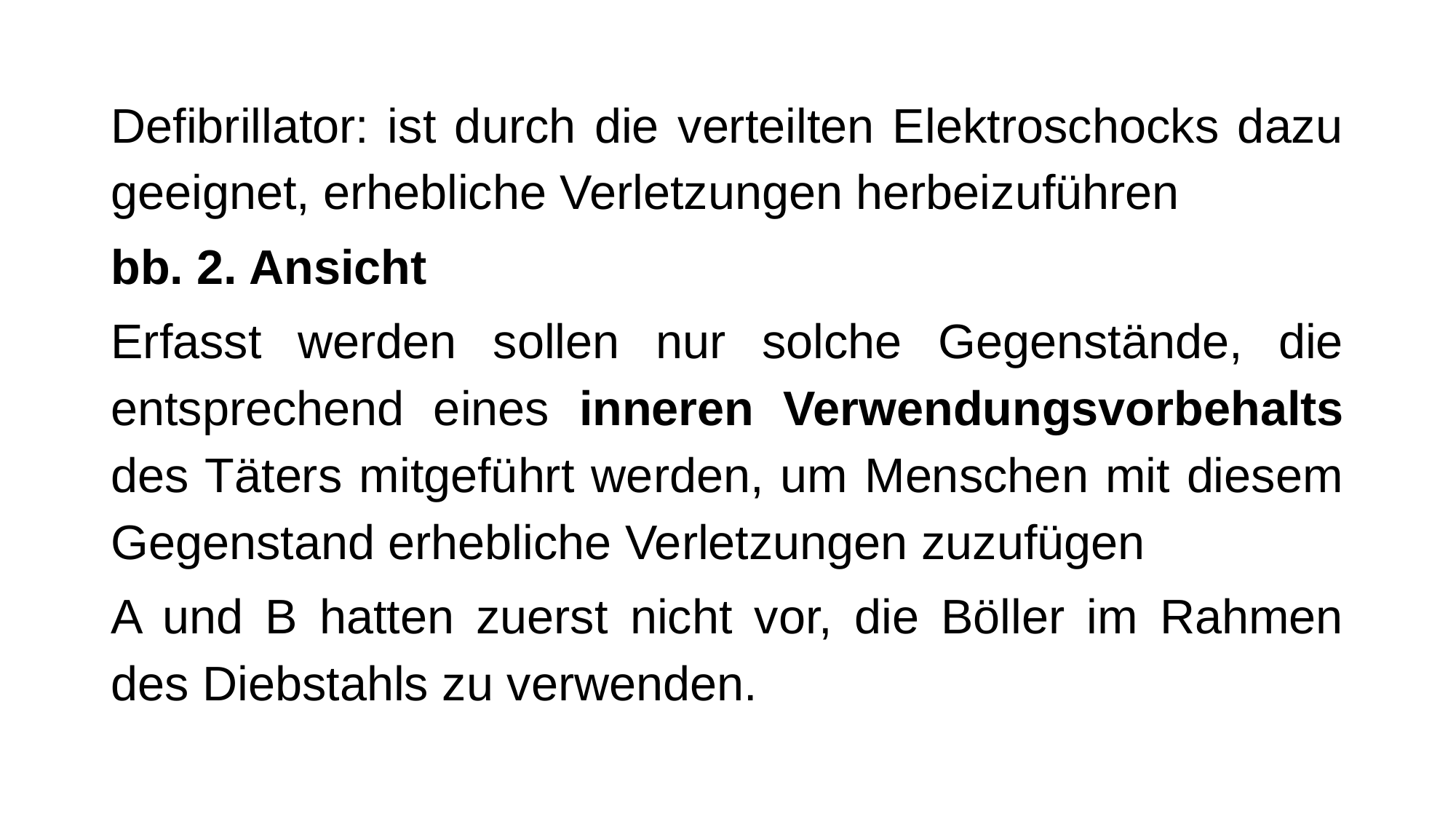

Defibrillator: ist durch die verteilten Elektroschocks dazu geeignet, erhebliche Verletzungen herbeizuführen
bb. 2. Ansicht
Erfasst werden sollen nur solche Gegenstände, die entsprechend eines inneren Verwendungsvorbehalts des Täters mitgeführt werden, um Menschen mit diesem Gegenstand erhebliche Verletzungen zuzufügen
A und B hatten zuerst nicht vor, die Böller im Rahmen des Diebstahls zu verwenden.